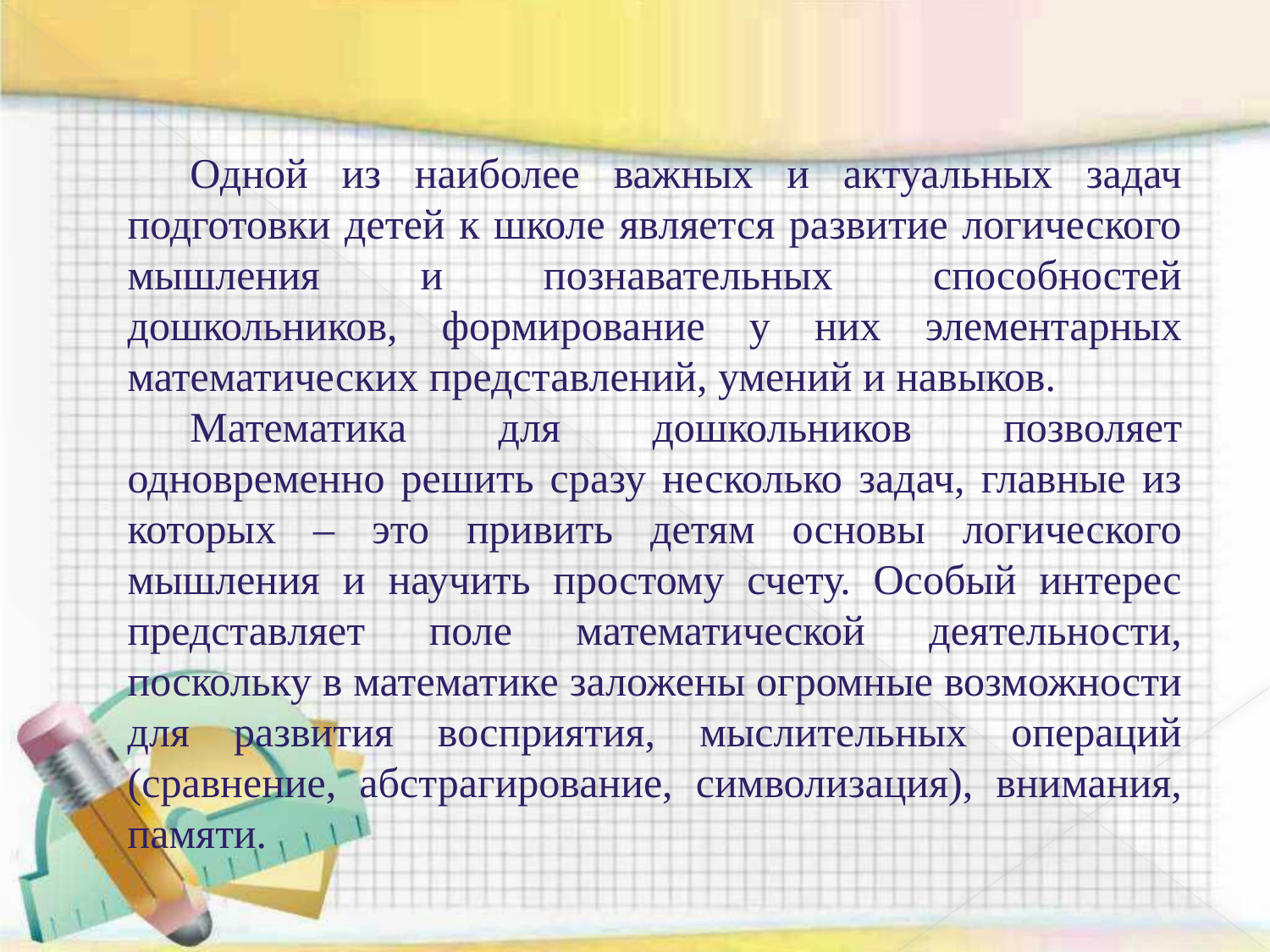

Одной из наиболее важных и актуальных задач подготовки детей к школе является развитие логического мышления и познавательных способностей дошкольников, формирование у них элементарных математических представлений, умений и навыков.
Математика для дошкольников позволяет одновременно решить сразу несколько задач, главные из которых – это привить детям основы логического мышления и научить простому счету. Особый интерес представляет поле математической деятельности, поскольку в математике заложены огромные возможности для развития восприятия, мыслительных операций (сравнение, абстрагирование, символизация), внимания, памяти.